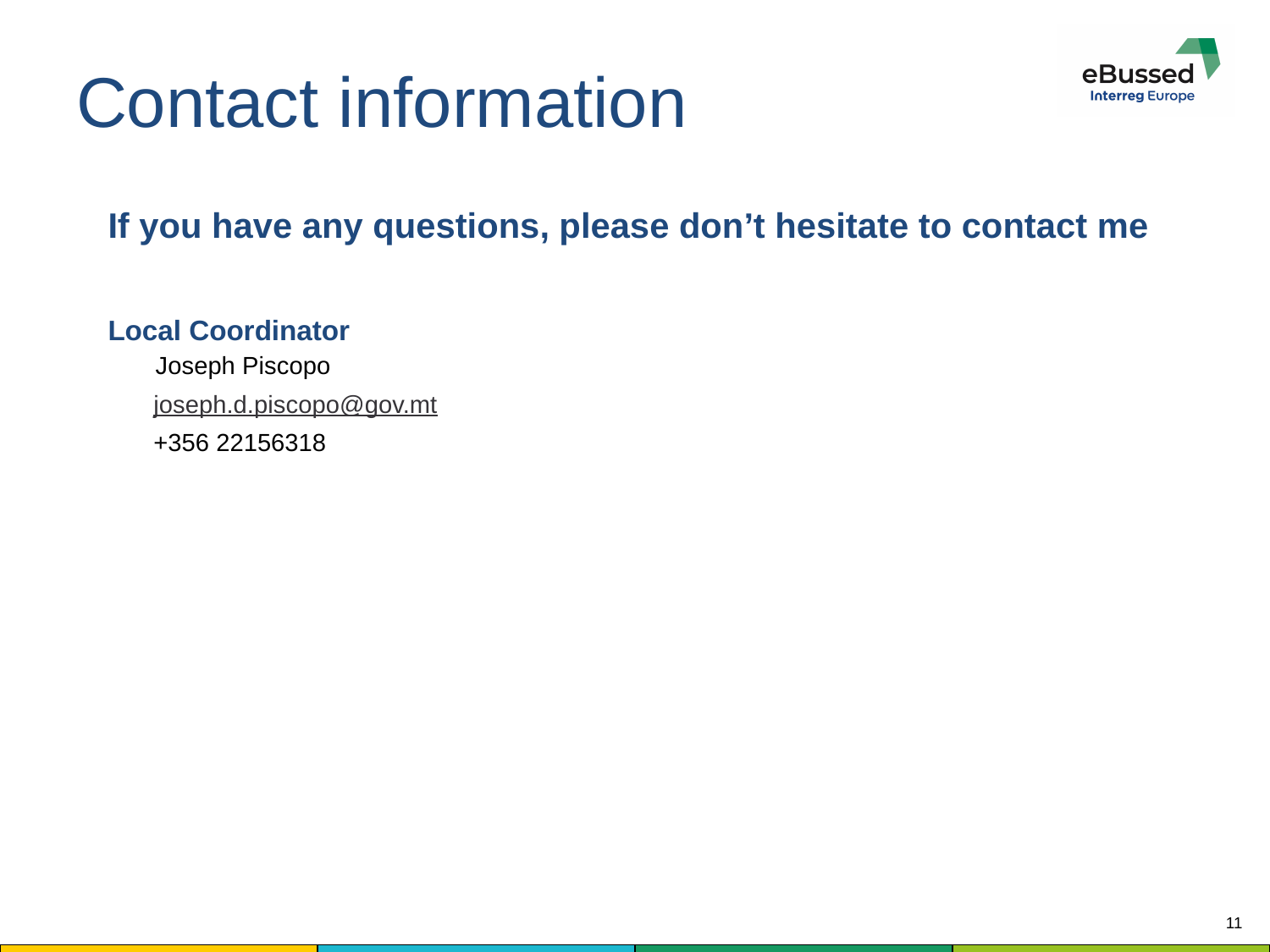

# Contact information
If you have any questions, please don’t hesitate to contact me

Local Coordinator
  Joseph Piscopo
	  joseph.d.piscopo@gov.mt
	  +356 22156318